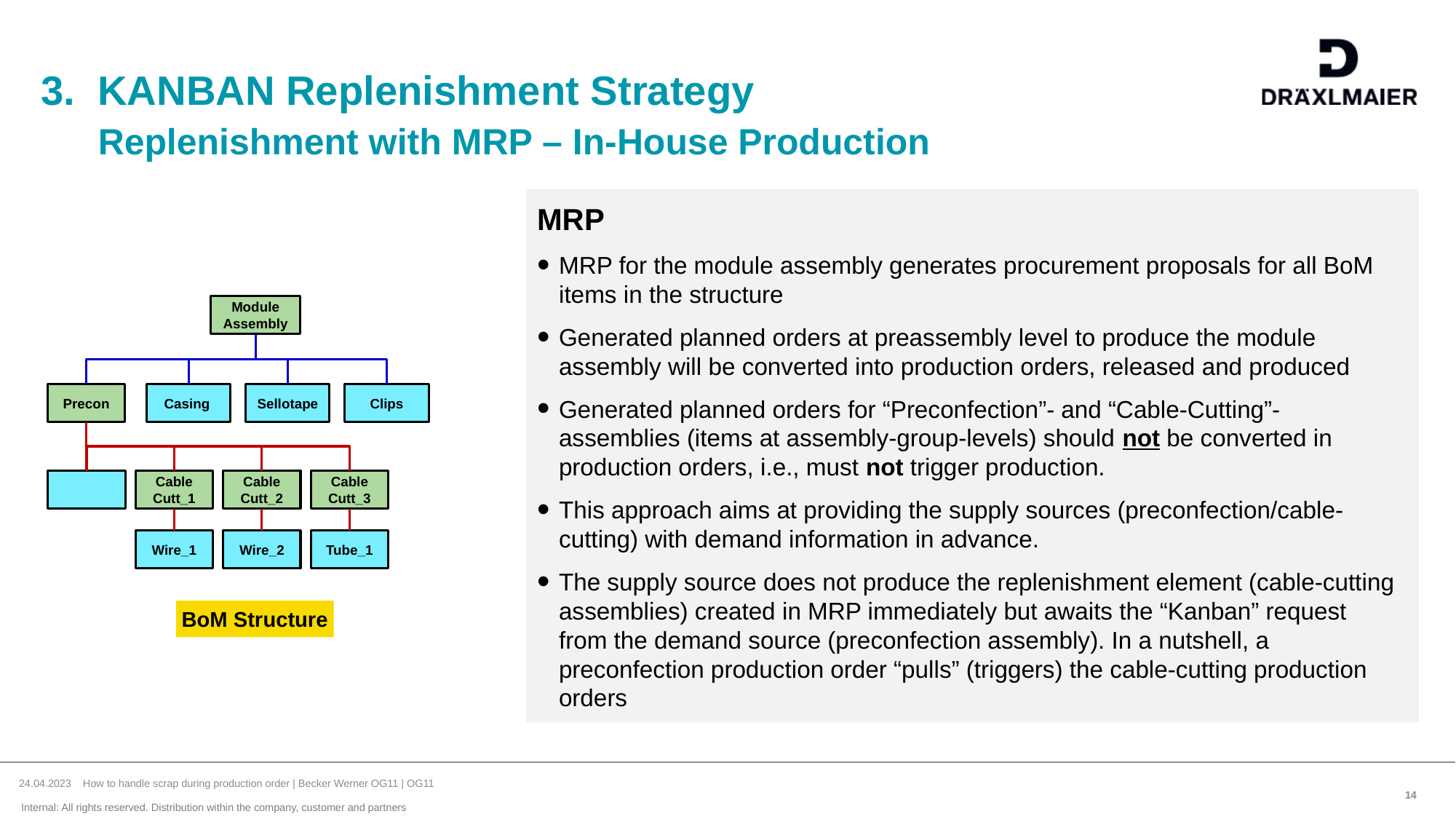

# 3.  KANBAN Replenishment Strategy Replenishment with MRP – In-House Production
MRP
MRP for the module assembly generates procurement proposals for all BoM items in the structure
Generated planned orders at preassembly level to produce the module assembly will be converted into production orders, released and produced
Generated planned orders for “Preconfection”- and “Cable-Cutting”-
assemblies (items at assembly-group-levels) should not be converted in production orders, i.e., must not trigger production.
This approach aims at providing the supply sources (preconfection/cable-
cutting) with demand information in advance.
The supply source does not produce the replenishment element (cable-cutting
assemblies) created in MRP immediately but awaits the “Kanban” request
from the demand source (preconfection assembly). In a nutshell, a
preconfection production order “pulls” (triggers) the cable-cutting production
orders
Module Assembly
Precon
Casing
Sellotape
Clips

Cable Cutt_1
Cable Cutt_2
Cable Cutt_3
Wire_1
Wire_2
Tube_1

BoM Structure
24.04.2023    How to handle scrap during production order | Becker Werner OG11 | OG11
14